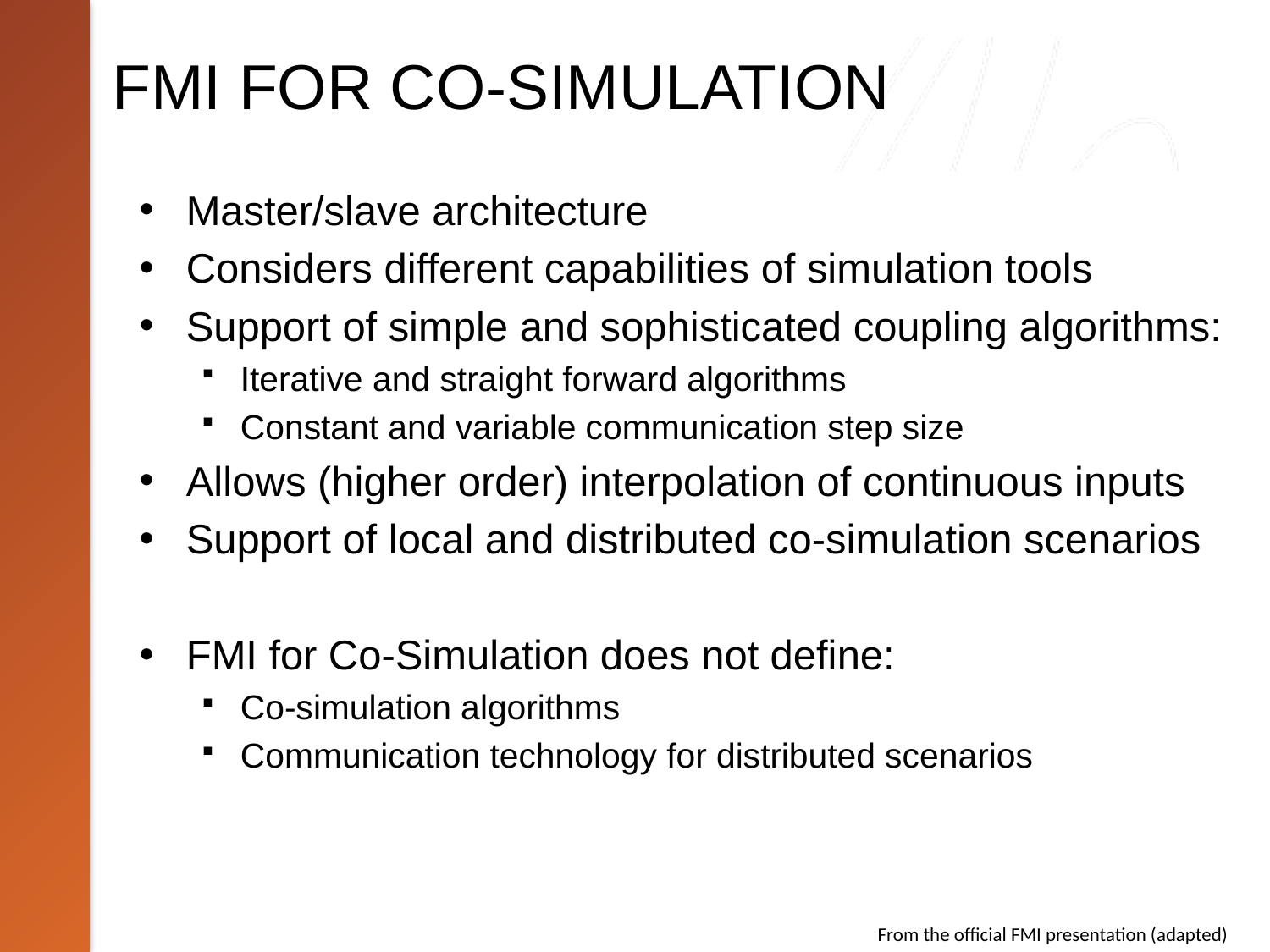

# FMI for Co-Simulation
Master/slave architecture
Considers different capabilities of simulation tools
Support of simple and sophisticated coupling algorithms:
Iterative and straight forward algorithms
Constant and variable communication step size
Allows (higher order) interpolation of continuous inputs
Support of local and distributed co-simulation scenarios

FMI for Co-Simulation does not define:
Co-simulation algorithms
Communication technology for distributed scenarios

From the official FMI presentation (adapted)